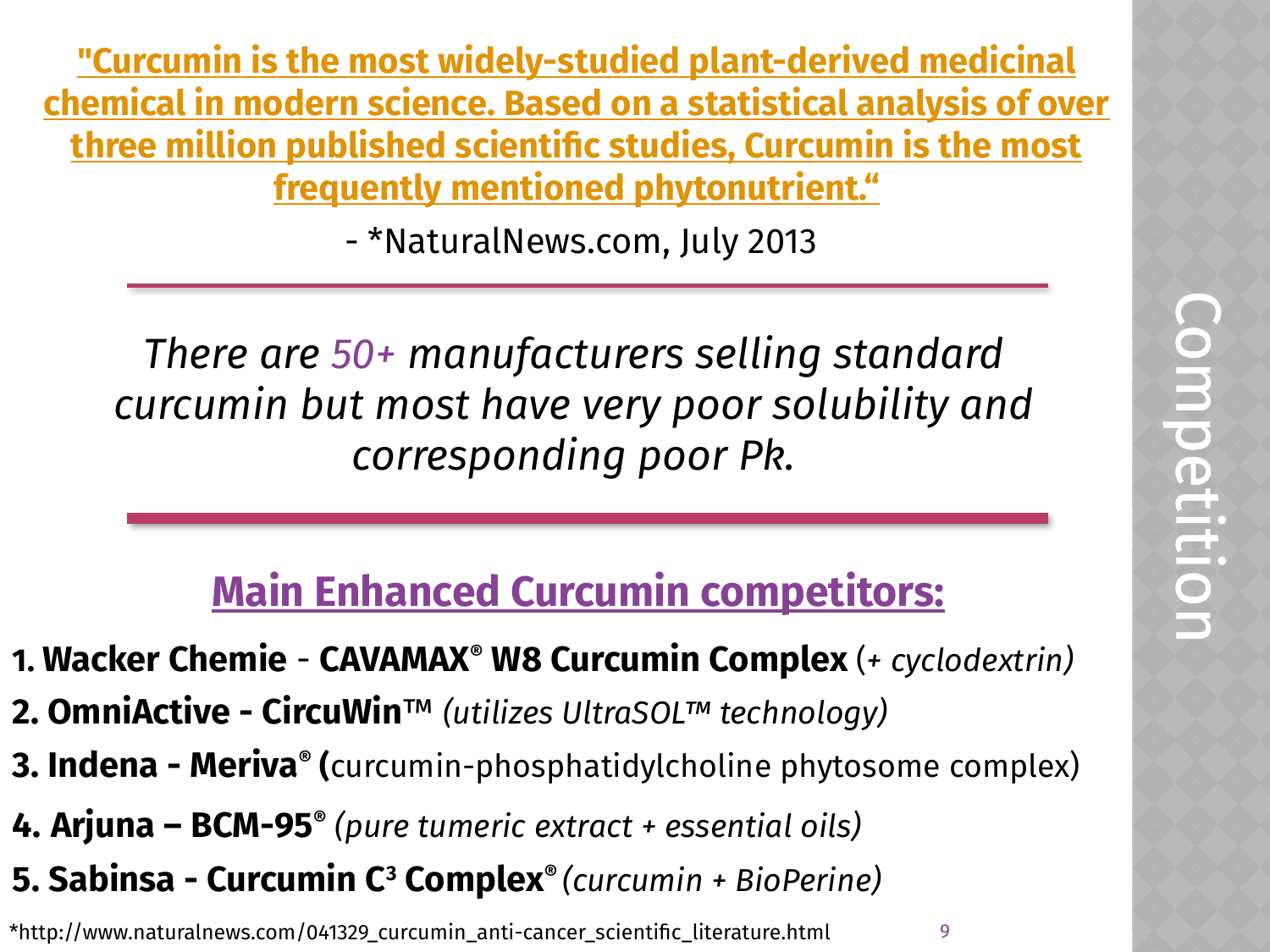

"Curcumin is the most widely-studied plant-derived medicinal chemical in modern science. Based on a statistical analysis of over three million published scientific studies, Curcumin is the most frequently mentioned phytonutrient.“
 - *NaturalNews.com, July 2013
There are 50+ manufacturers selling standard curcumin but most have very poor solubility and corresponding poor Pk.
Competition
Main Enhanced Curcumin competitors:
1. Wacker Chemie - CAVAMAX® W8 Curcumin Complex (+ cyclodextrin)
2. OmniActive - CircuWin™ (utilizes UltraSOL™ technology)
3. Indena - Meriva® (curcumin-phosphatidylcholine phytosome complex)
4. Arjuna – BCM-95® (pure tumeric extract + essential oils)
5. Sabinsa - Curcumin C3 Complex® (curcumin + BioPerine)

9
*http://www.naturalnews.com/041329_curcumin_anti-cancer_scientific_literature.html